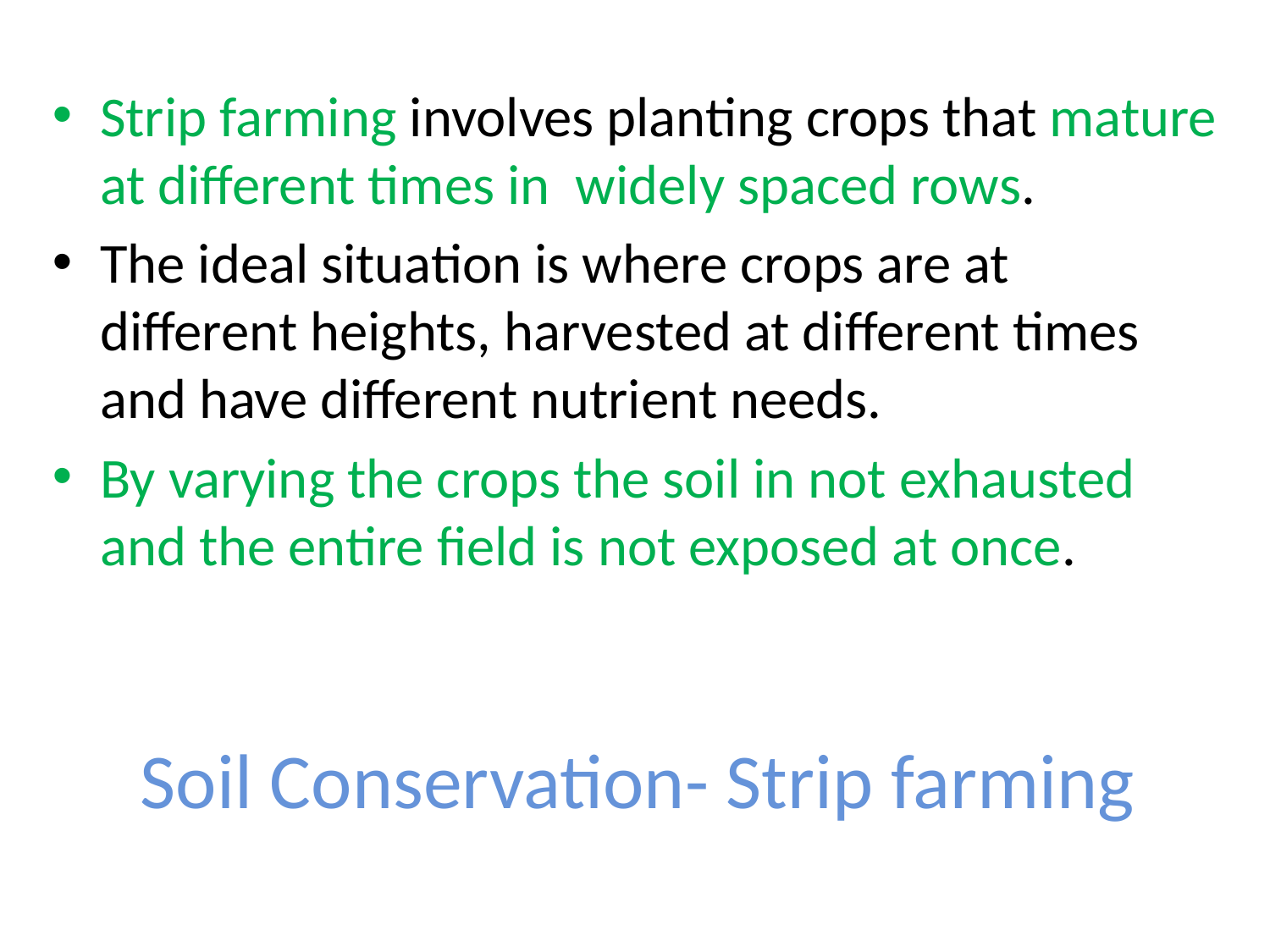

Strip farming involves planting crops that mature at different times in  widely spaced rows.
The ideal situation is where crops are at different heights, harvested at different times and have different nutrient needs.
By varying the crops the soil in not exhausted and the entire field is not exposed at once.
# Soil Conservation- Strip farming